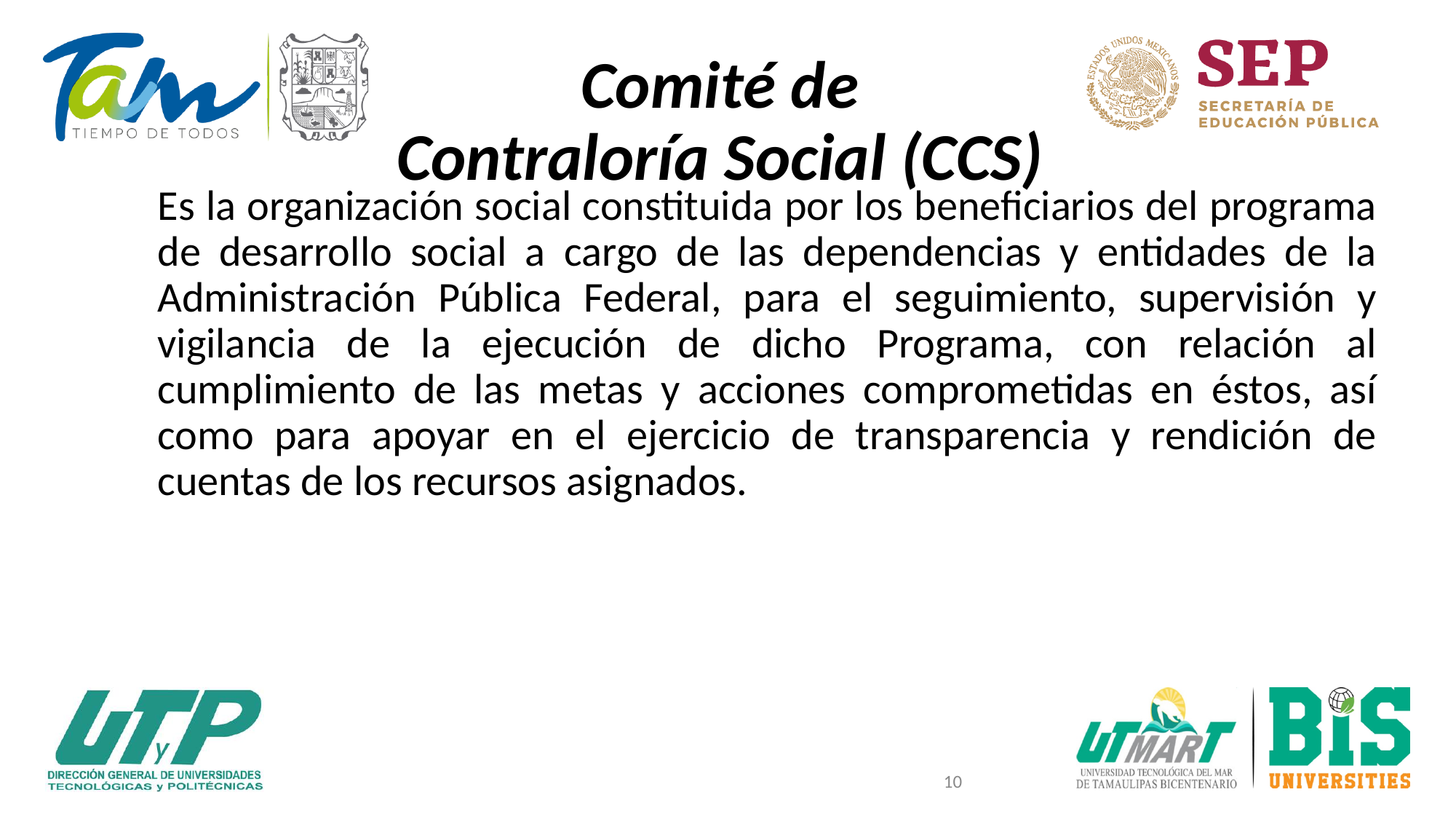

# Comité de Contraloría Social (CCS)
Es la organización social constituida por los beneficiarios del programa de desarrollo social a cargo de las dependencias y entidades de la Administración Pública Federal, para el seguimiento, supervisión y vigilancia de la ejecución de dicho Programa, con relación al cumplimiento de las metas y acciones comprometidas en éstos, así como para apoyar en el ejercicio de transparencia y rendición de cuentas de los recursos asignados.
10